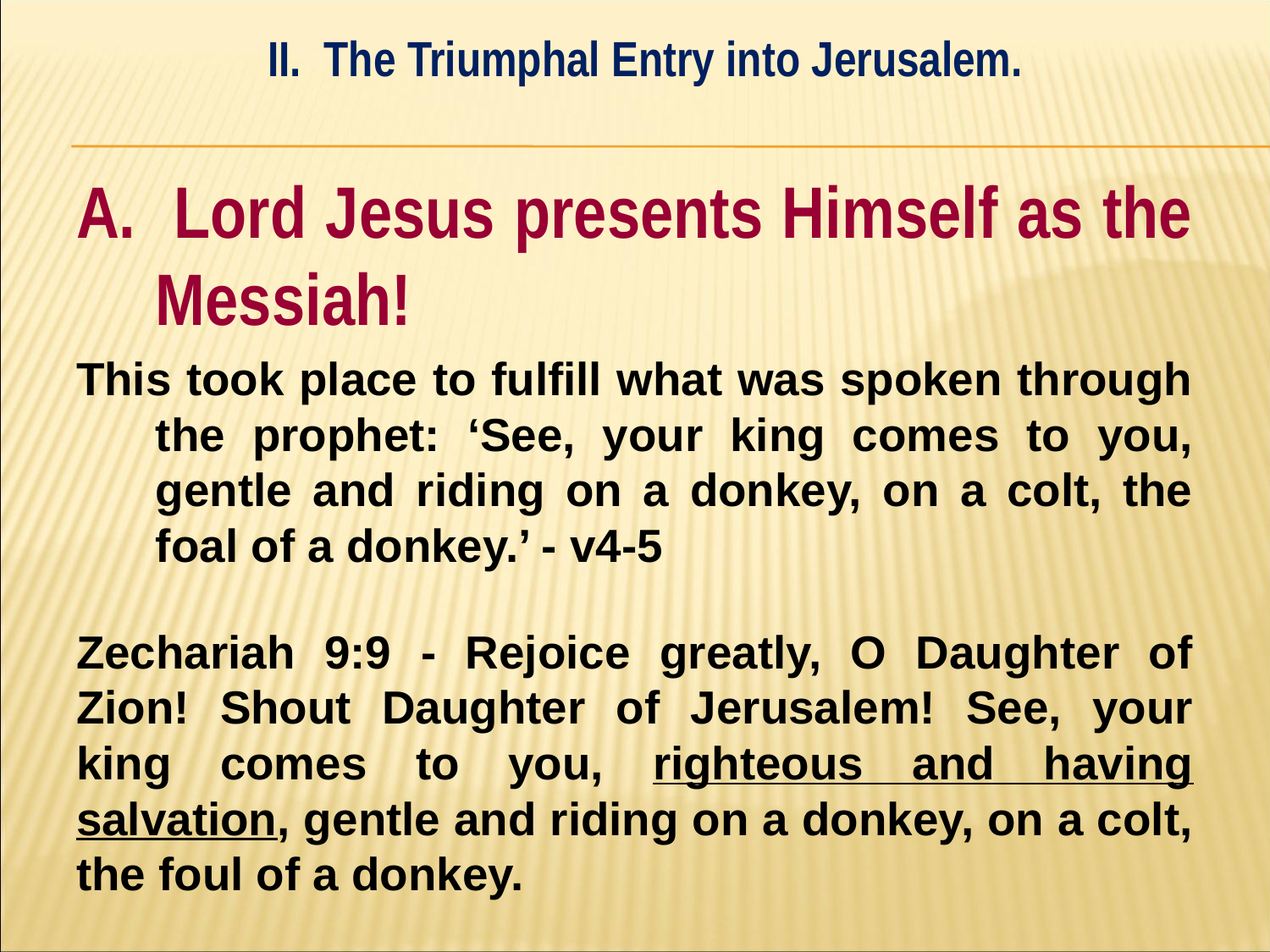

II.  The Triumphal Entry into Jerusalem.
#
A.  Lord Jesus presents Himself as the Messiah!
This took place to fulfill what was spoken through the prophet: ‘See, your king comes to you, gentle and riding on a donkey, on a colt, the foal of a donkey.’ - v4-5

Zechariah 9:9 - Rejoice greatly, O Daughter of Zion! Shout Daughter of Jerusalem! See, your king comes to you, righteous and having salvation, gentle and riding on a donkey, on a colt, the foul of a donkey.